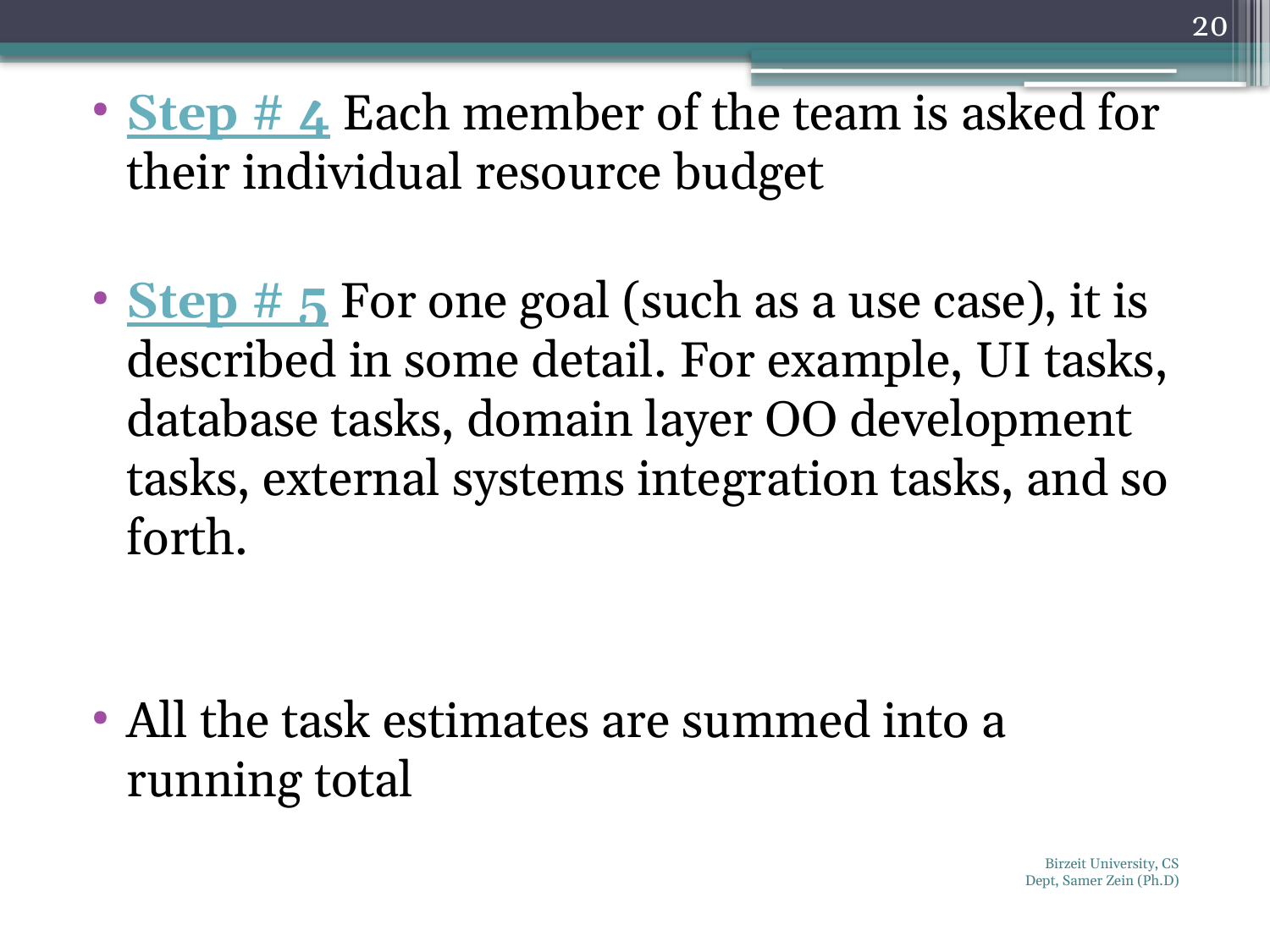

20
Step # 4 Each member of the team is asked for their individual resource budget

Step # 5 For one goal (such as a use case), it is described in some detail. For example, UI tasks, database tasks, domain layer OO development tasks, external systems integration tasks, and so forth.
All the task estimates are summed into a running total
Birzeit University, CS Dept, Samer Zein (Ph.D)